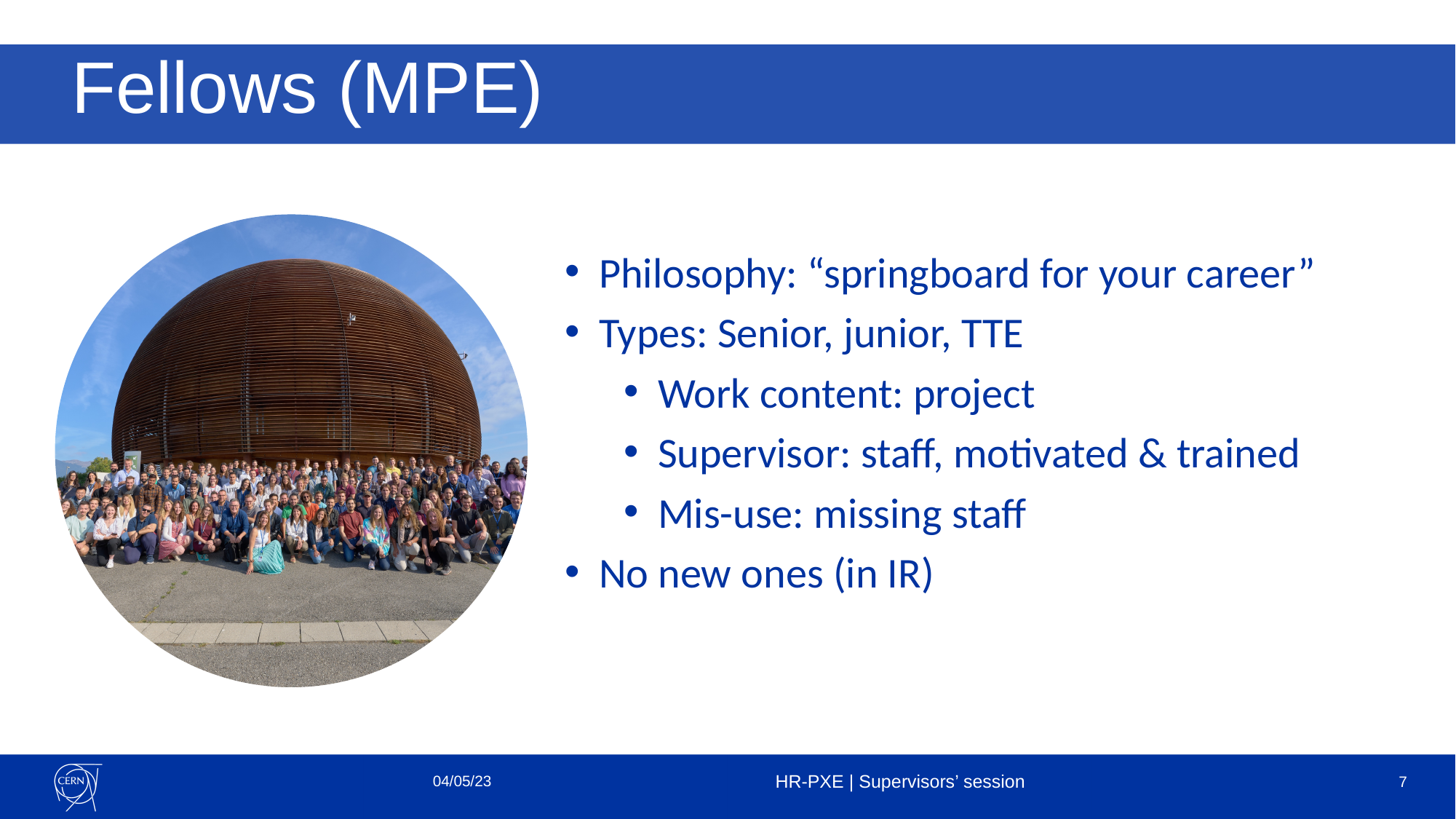

Fellows (MPE)

Philosophy: “springboard for your career”
Types: Senior, junior, TTE
Work content: project
Supervisor: staff, motivated & trained
Mis-use: missing staff
No new ones (in IR)
04/05/23
HR-PXE | Supervisors’ session
7